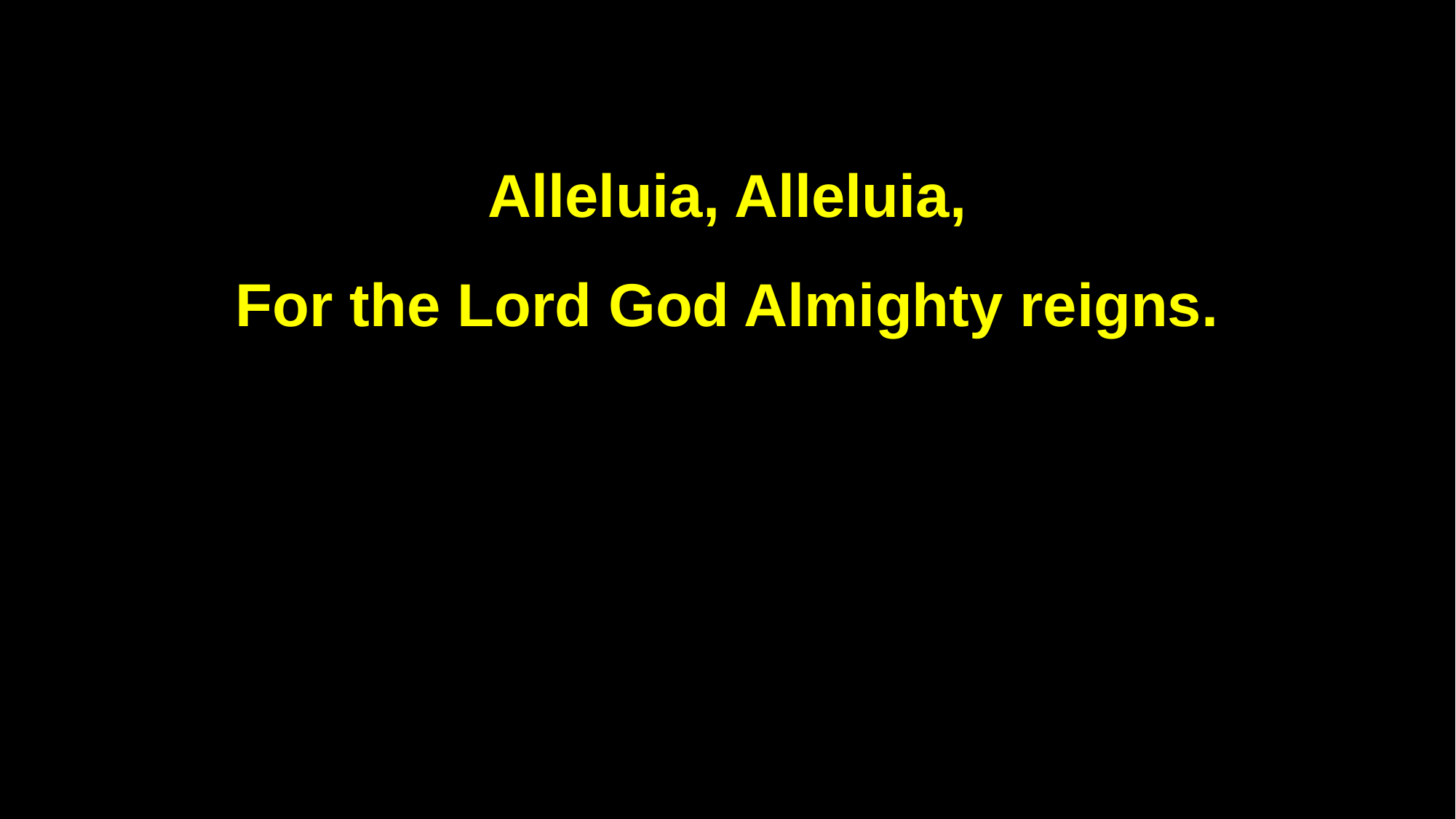

Alleluia, Alleluia,
For the Lord God Almighty reigns.